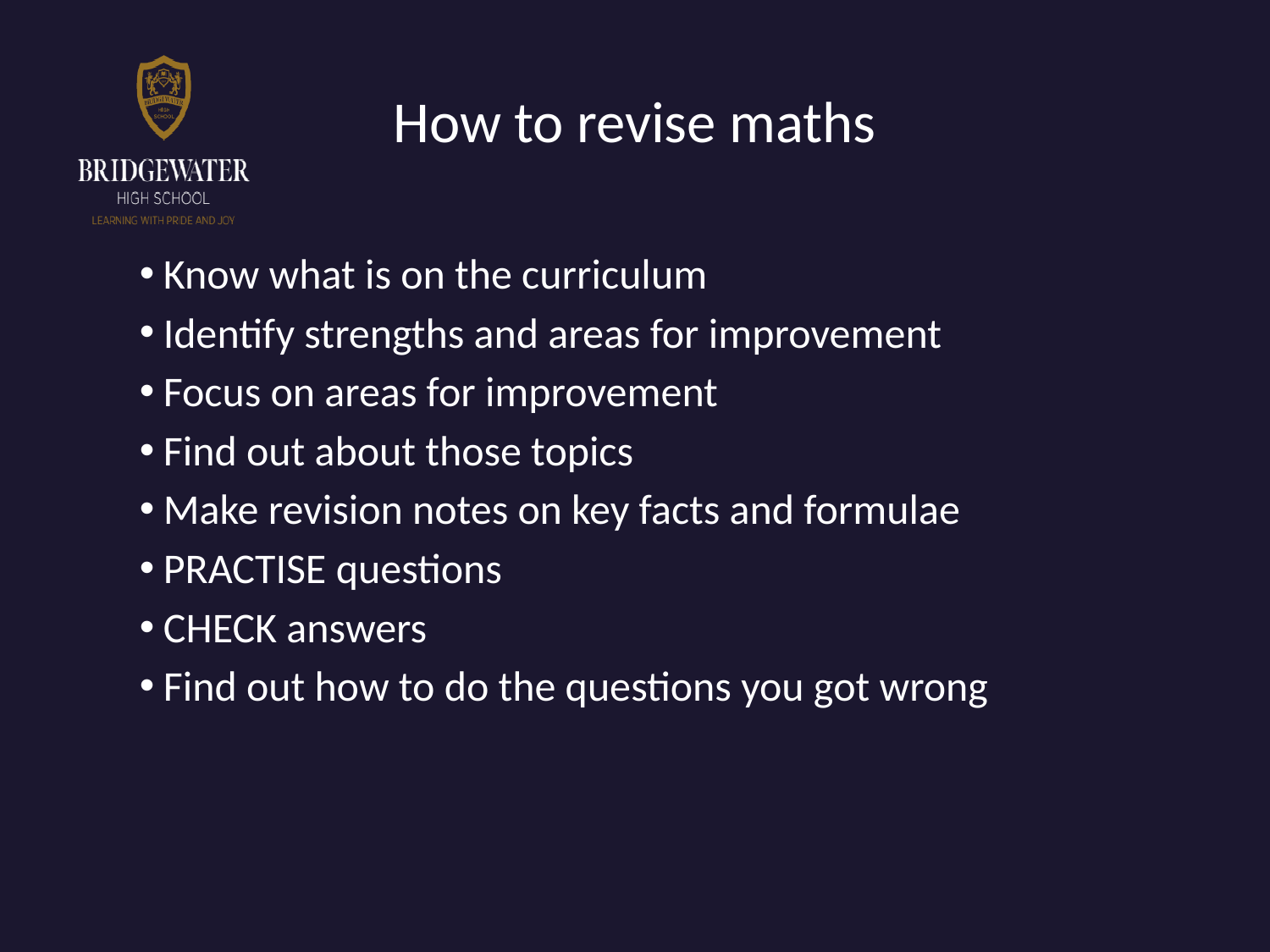

# How to revise maths
Know what is on the curriculum
Identify strengths and areas for improvement
Focus on areas for improvement
Find out about those topics
Make revision notes on key facts and formulae
PRACTISE questions
CHECK answers
Find out how to do the questions you got wrong